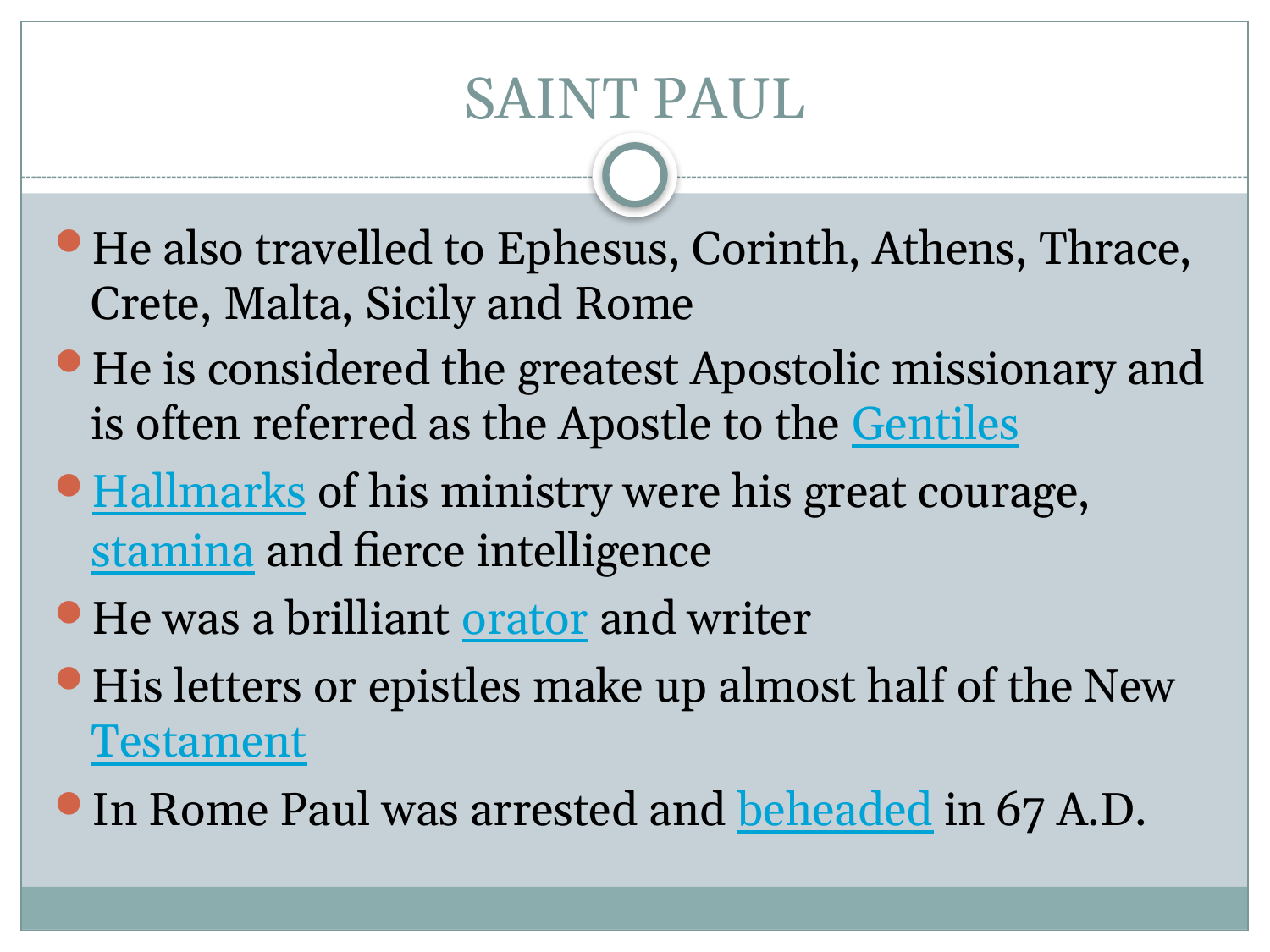

# SAINT PAUL
He also travelled to Ephesus, Corinth, Athens, Thrace,  Crete, Malta, Sicily and Rome
He is considered the greatest Apostolic missionary and is often referred as the Apostle to the Gentiles
Hallmarks of his ministry were his great courage, stamina and fierce intelligence
He was a brilliant orator and writer
His letters or epistles make up almost half of the New Testament
In Rome Paul was arrested and beheaded in 67 A.D.